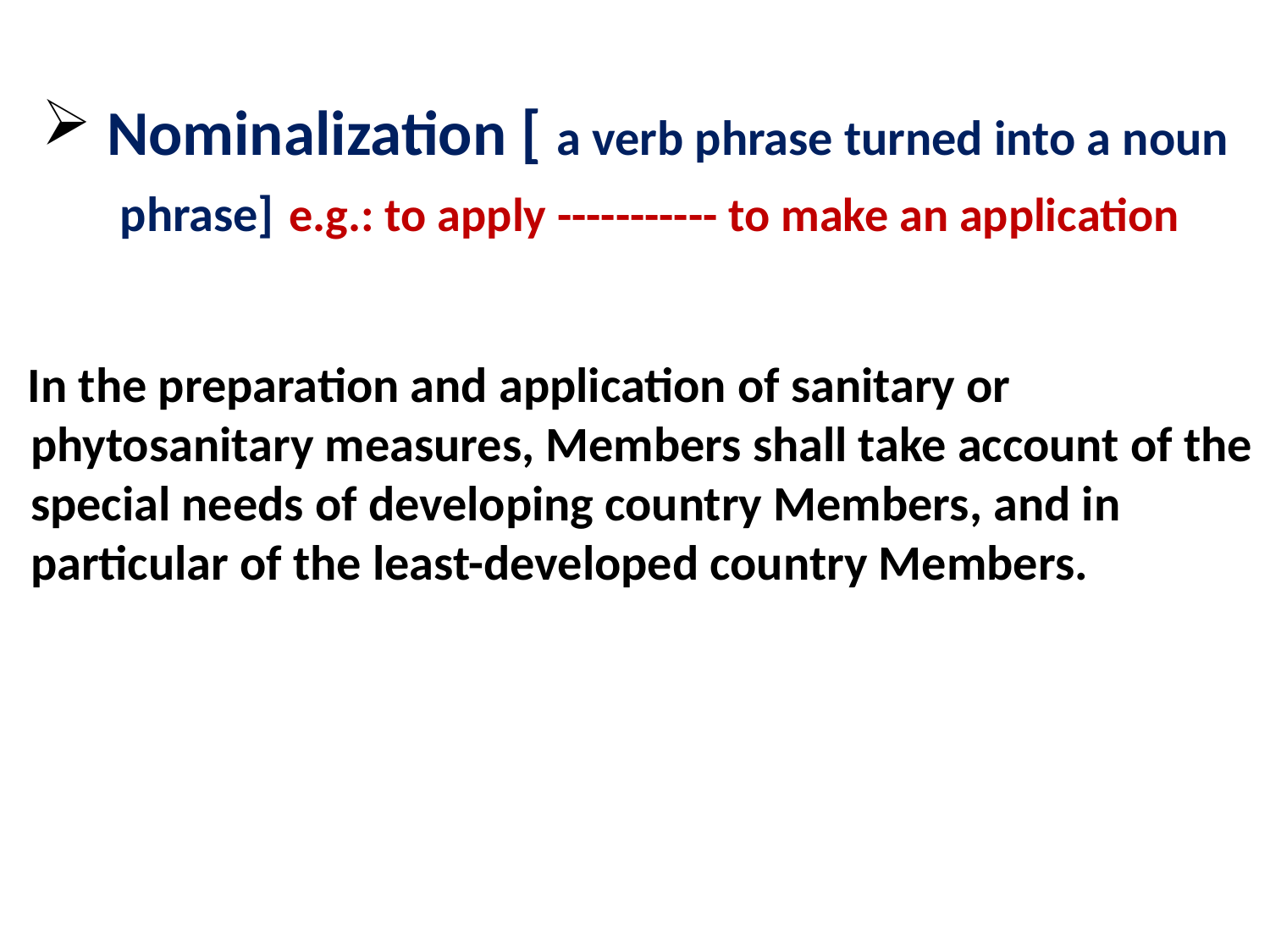

# Nominalization [ a verb phrase turned into a noun phrase] e.g.: to apply ----------- to make an application
    In the preparation and application of sanitary or phytosanitary measures, Members shall take account of the special needs of developing country Members, and in particular of the least-developed country Members.